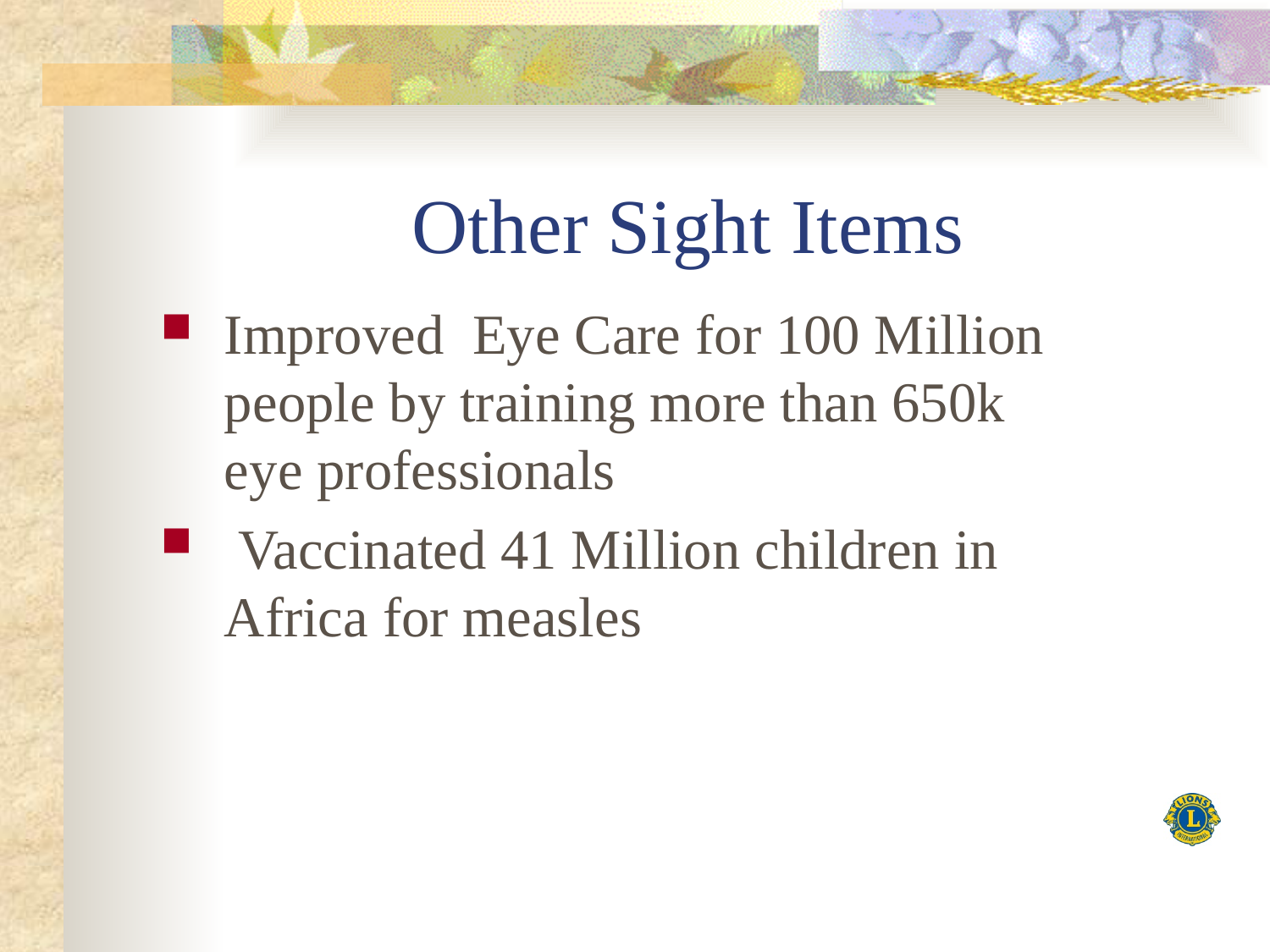

# Other Sight Items
Improved  Eye Care for 100 Million people by training more than 650k eye professionals
 Vaccinated 41 Million children in Africa for measles